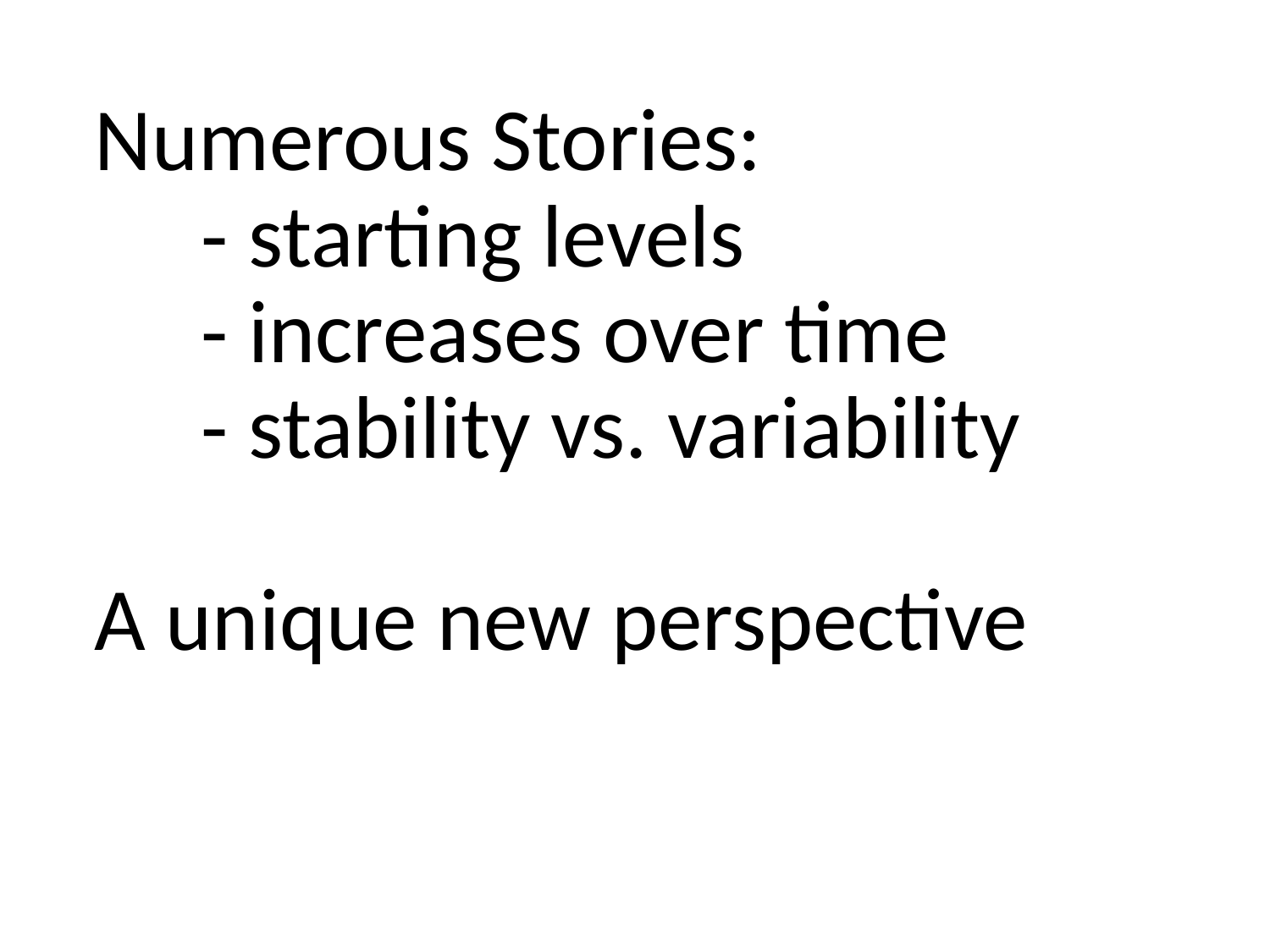

# Numerous Stories: - starting levels - increases over time - stability vs. variability A unique new perspective